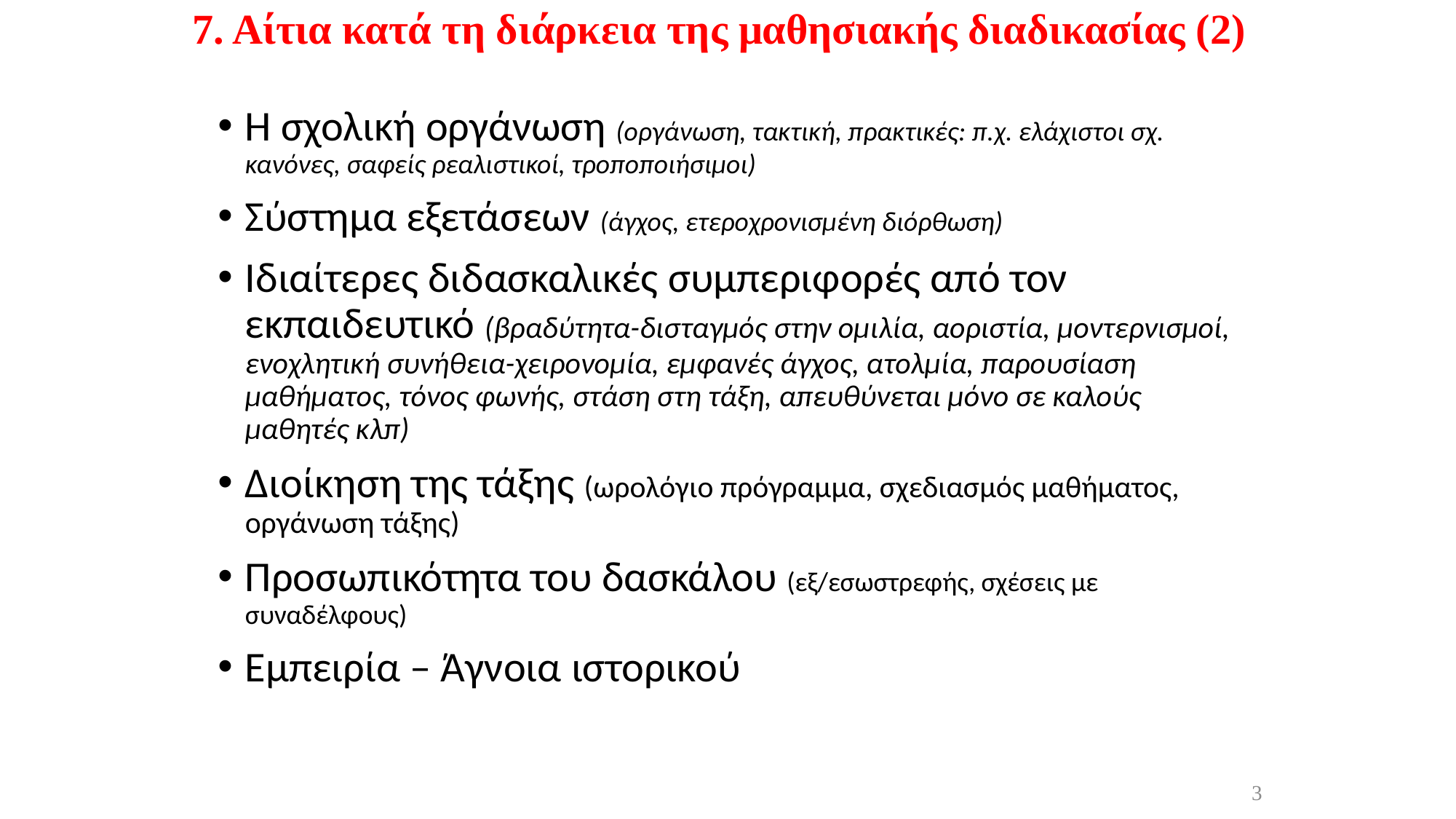

# 7. Αίτια κατά τη διάρκεια της μαθησιακής διαδικασίας (2)
Η σχολική οργάνωση (οργάνωση, τακτική, πρακτικές: π.χ. ελάχιστοι σχ. κανόνες, σαφείς ρεαλιστικοί, τροποποιήσιμοι)
Σύστημα εξετάσεων (άγχος, ετεροχρονισμένη διόρθωση)
Ιδιαίτερες διδασκαλικές συμπεριφορές από τον εκπαιδευτικό (βραδύτητα-δισταγμός στην ομιλία, αοριστία, μοντερνισμοί, ενοχλητική συνήθεια-χειρονομία, εμφανές άγχος, ατολμία, παρουσίαση μαθήματος, τόνος φωνής, στάση στη τάξη, απευθύνεται μόνο σε καλούς μαθητές κλπ)
Διοίκηση της τάξης (ωρολόγιο πρόγραμμα, σχεδιασμός μαθήματος, οργάνωση τάξης)
Προσωπικότητα του δασκάλου (εξ/εσωστρεφής, σχέσεις με συναδέλφους)
Εμπειρία – Άγνοια ιστορικού

3